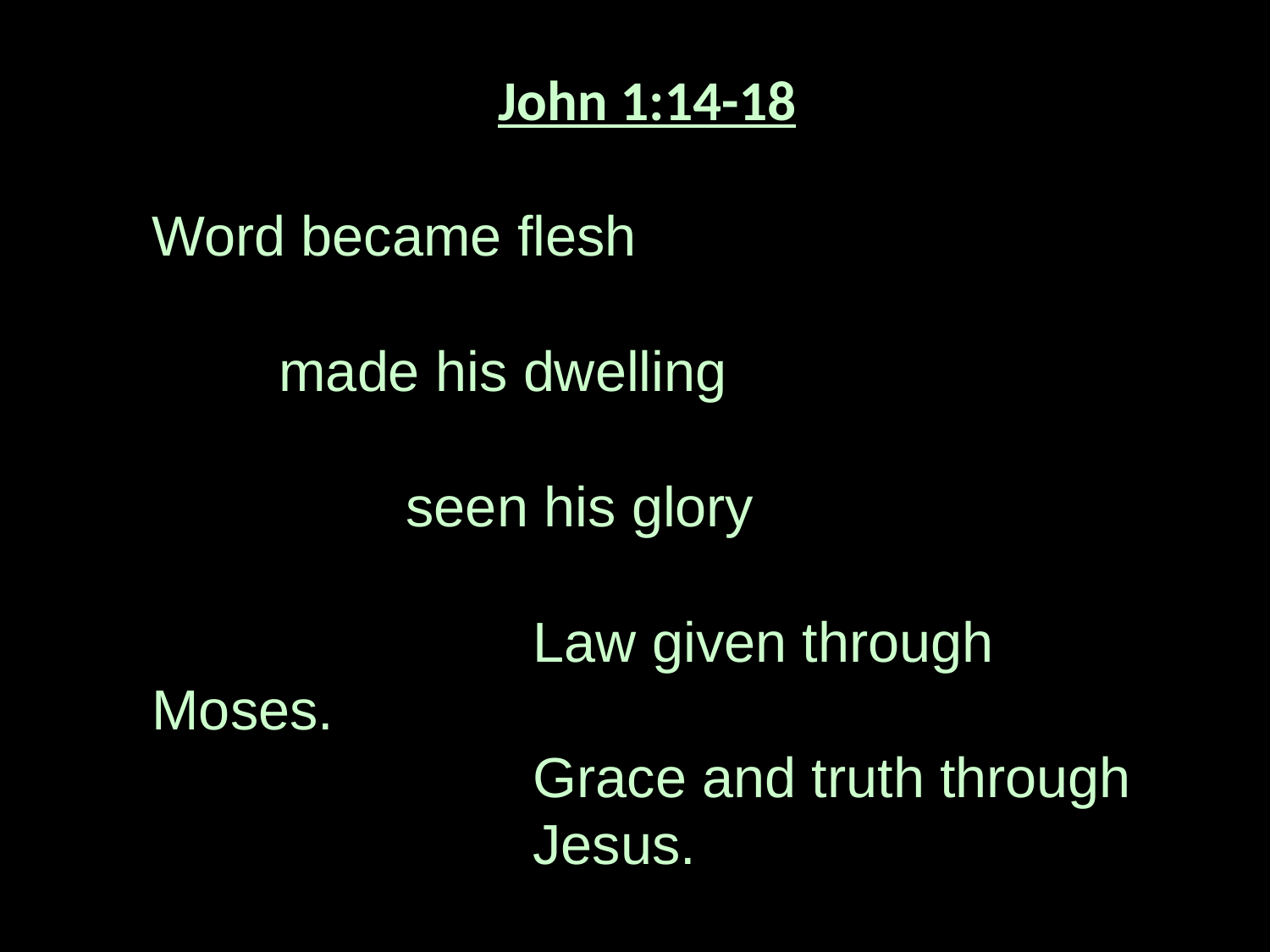

John 1:14-18

Word became flesh

	made his dwelling

		seen his glory

			Law given through Moses.
			Grace and truth through
			Jesus.
40 years